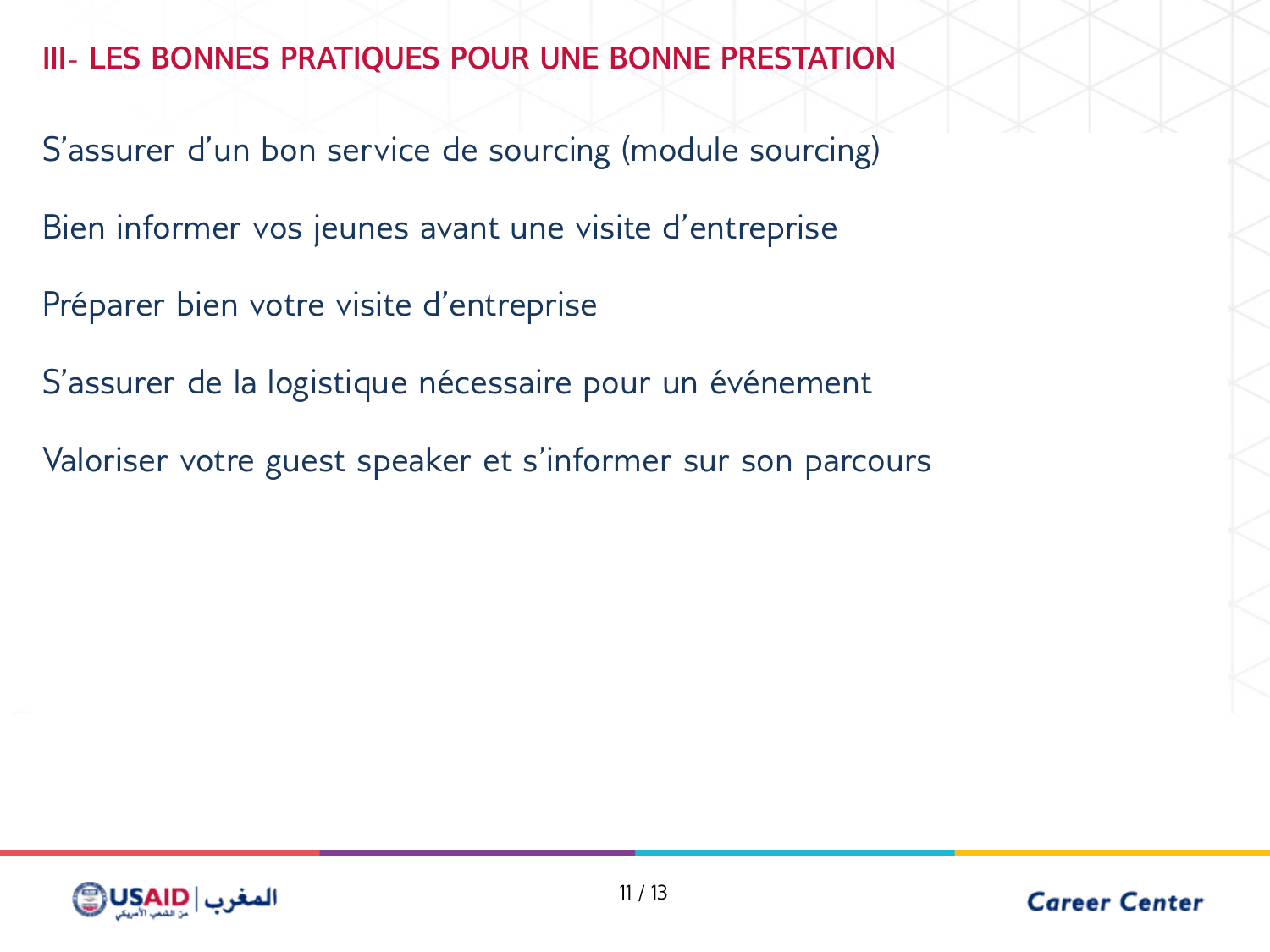

III- LES BONNES PRATIQUES POUR UNE BONNE PRESTATION
S’assurer d’un bon service de sourcing (module sourcing)
Bien informer vos jeunes avant une visite d’entreprise
Préparer bien votre visite d’entreprise
S’assurer de la logistique nécessaire pour un événement
Valoriser votre guest speaker et s’informer sur son parcours
11 / 13